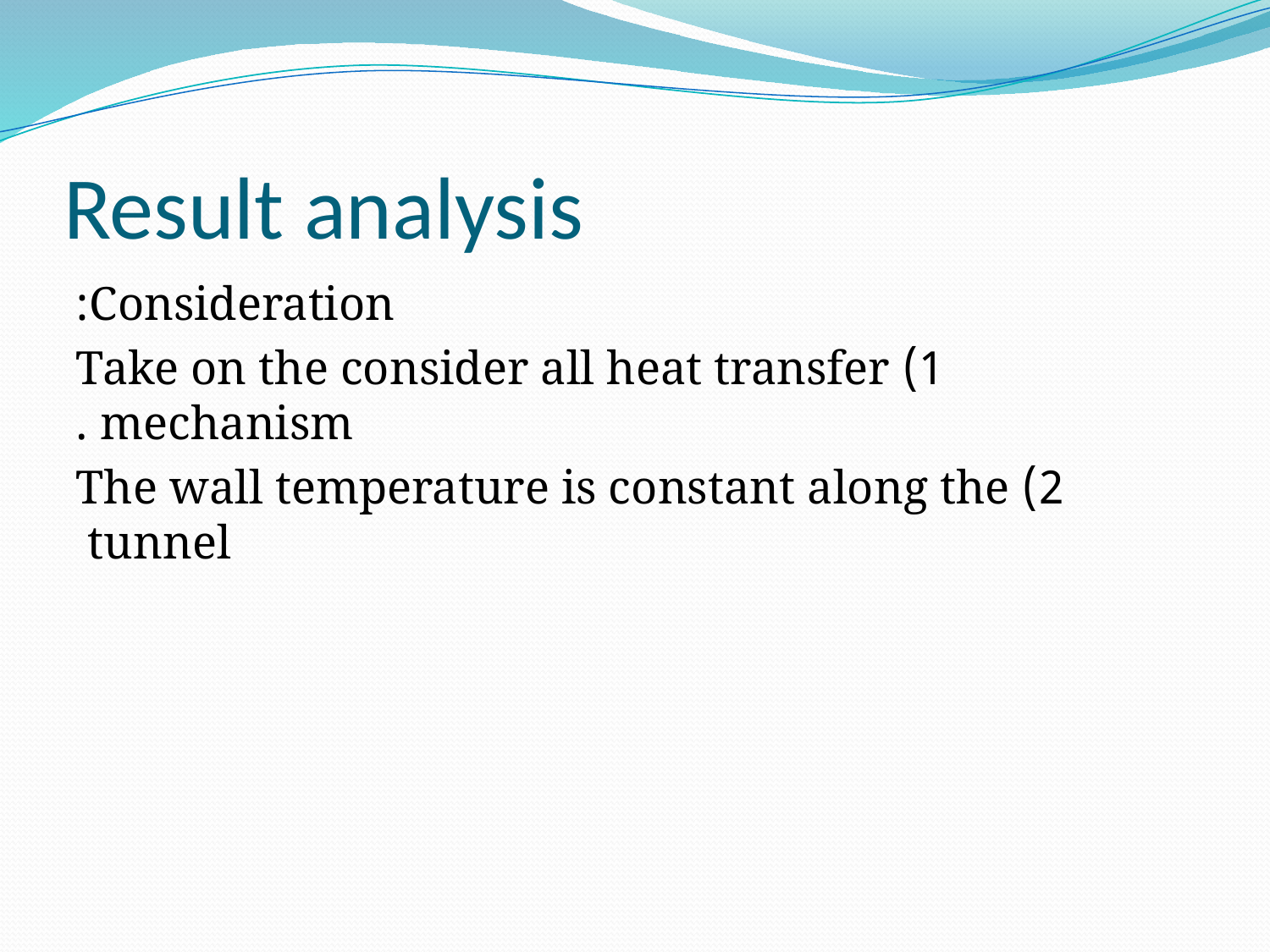

# Result analysis
Consideration:
1) Take on the consider all heat transfer mechanism .
2) The wall temperature is constant along the tunnel